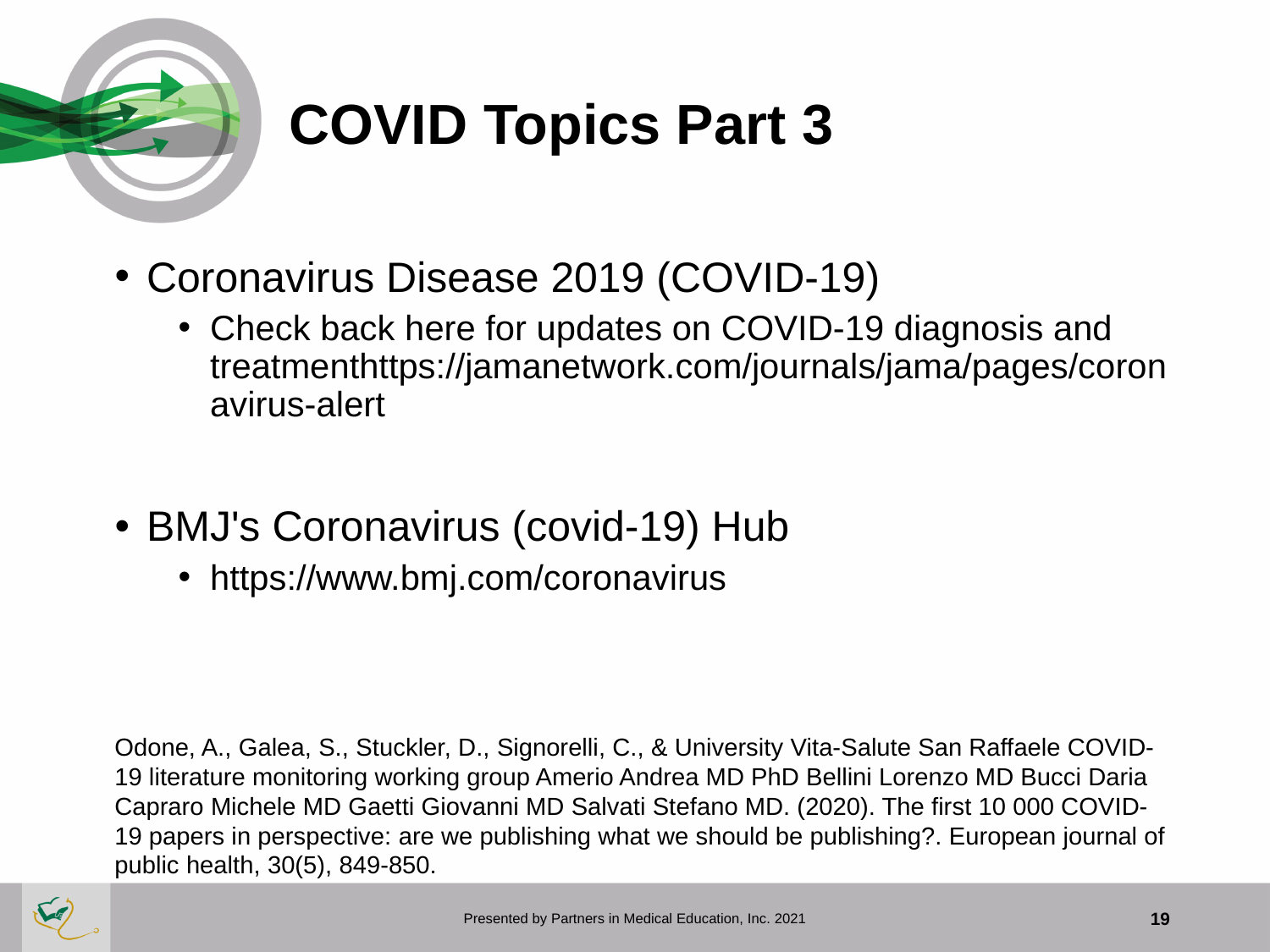

# COVID Topics Part 3
Coronavirus Disease 2019 (COVID-19)
Check back here for updates on COVID-19 diagnosis and treatmenthttps://jamanetwork.com/journals/jama/pages/coronavirus-alert

BMJ's Coronavirus (covid-19) Hub
https://www.bmj.com/coronavirus

Odone, A., Galea, S., Stuckler, D., Signorelli, C., & University Vita-Salute San Raffaele COVID-19 literature monitoring working group Amerio Andrea MD PhD Bellini Lorenzo MD Bucci Daria Capraro Michele MD Gaetti Giovanni MD Salvati Stefano MD. (2020). The first 10 000 COVID-19 papers in perspective: are we publishing what we should be publishing?. European journal of public health, 30(5), 849-850.
Presented by Partners in Medical Education, Inc. 2021
19